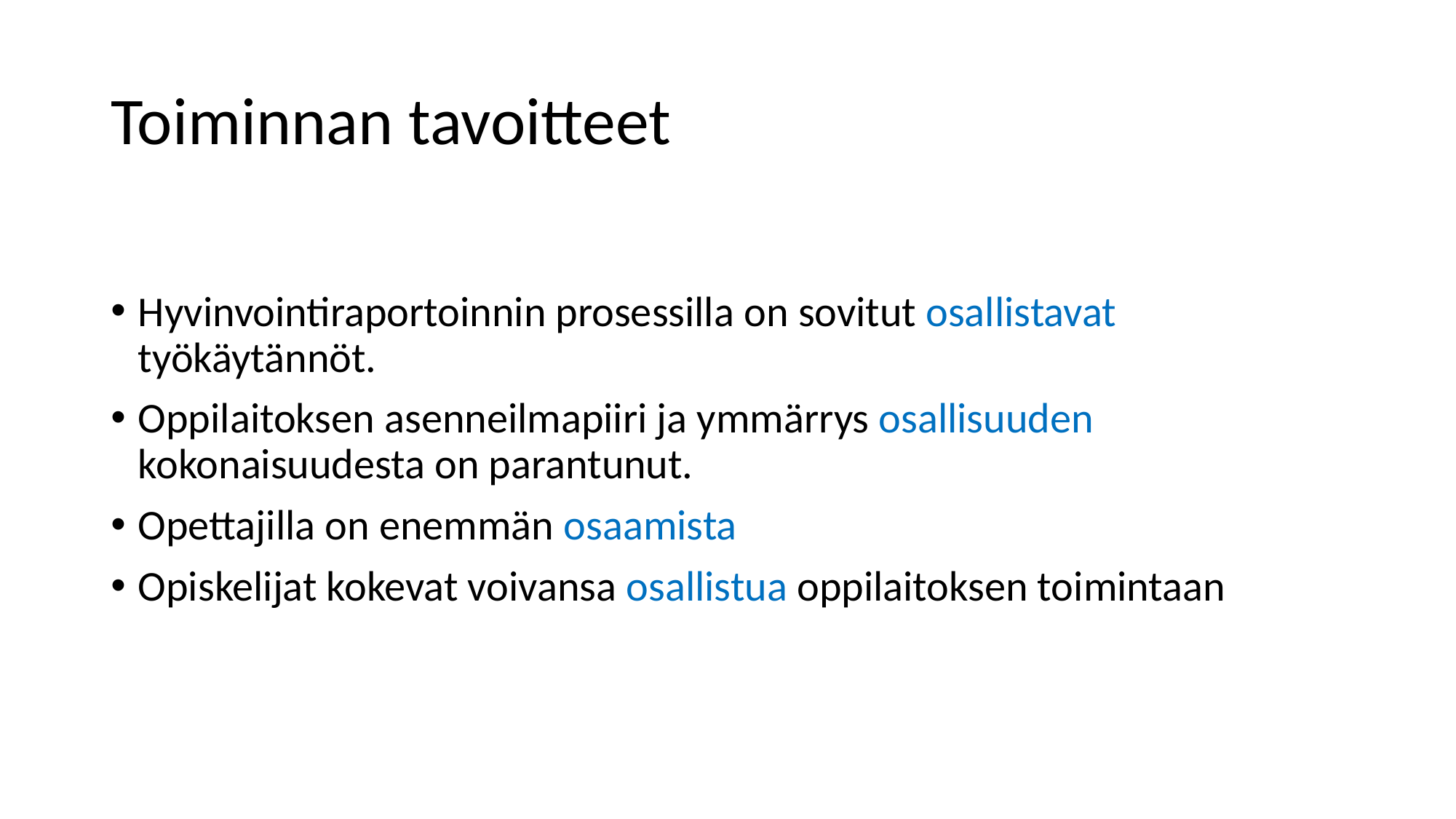

# Toiminnan tavoitteet

Hyvinvointiraportoinnin prosessilla on sovitut osallistavat työkäytännöt.
Oppilaitoksen asenneilmapiiri ja ymmärrys osallisuuden kokonaisuudesta on parantunut.
Opettajilla on enemmän osaamista
Opiskelijat kokevat voivansa osallistua oppilaitoksen toimintaan